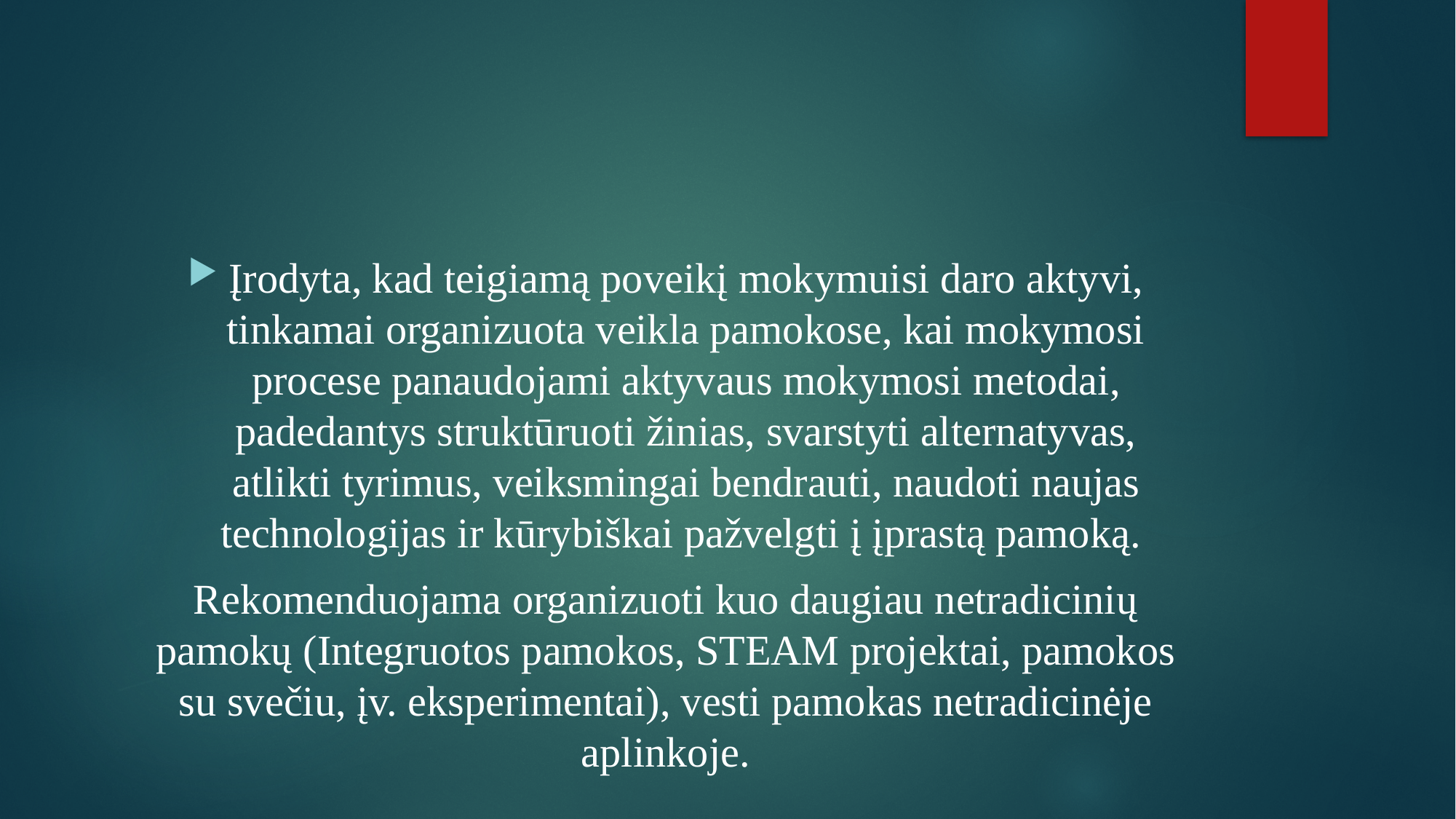

#
Įrodyta, kad teigiamą poveikį mokymuisi daro aktyvi, tinkamai organizuota veikla pamokose, kai mokymosi procese panaudojami aktyvaus mokymosi metodai, padedantys struktūruoti žinias, svarstyti alternatyvas, atlikti tyrimus, veiksmingai bendrauti, naudoti naujas technologijas ir kūrybiškai pažvelgti į įprastą pamoką.
Rekomenduojama organizuoti kuo daugiau netradicinių pamokų (Integruotos pamokos, STEAM projektai, pamokos su svečiu, įv. eksperimentai), vesti pamokas netradicinėje aplinkoje.